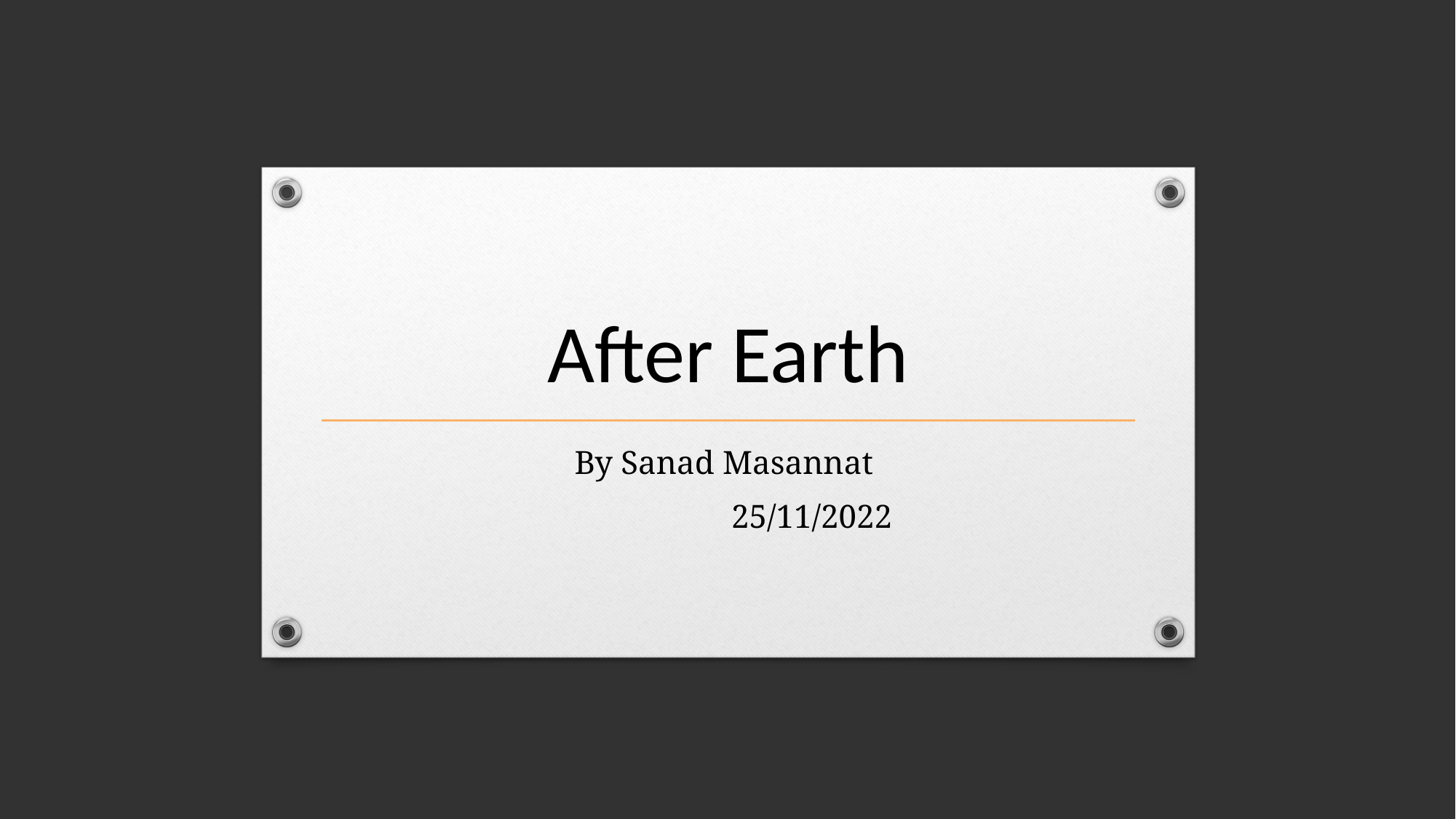

# After Earth
By Sanad Masannat
                    25/11/2022